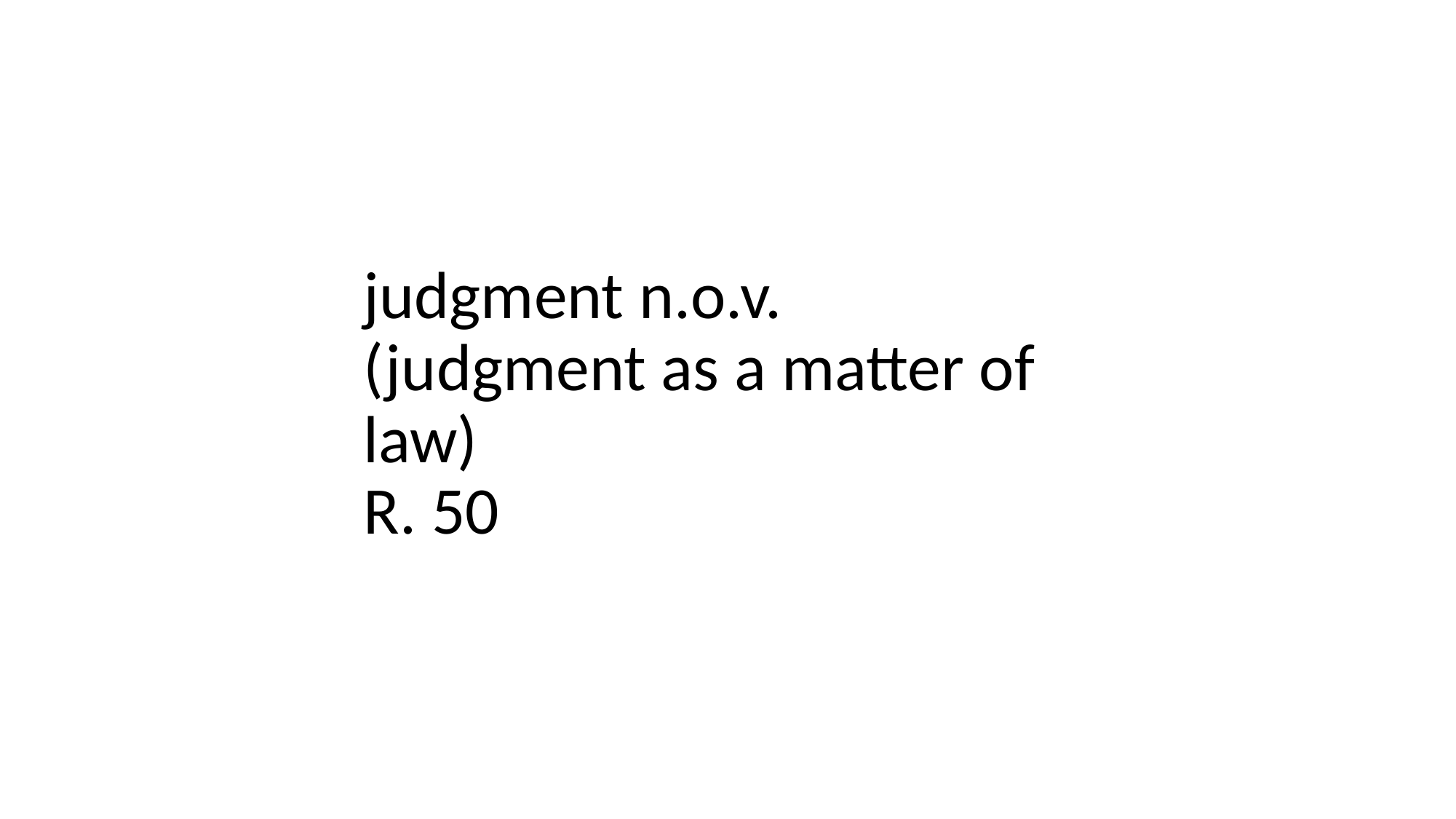

# judgment n.o.v. (judgment as a matter of law) R. 50